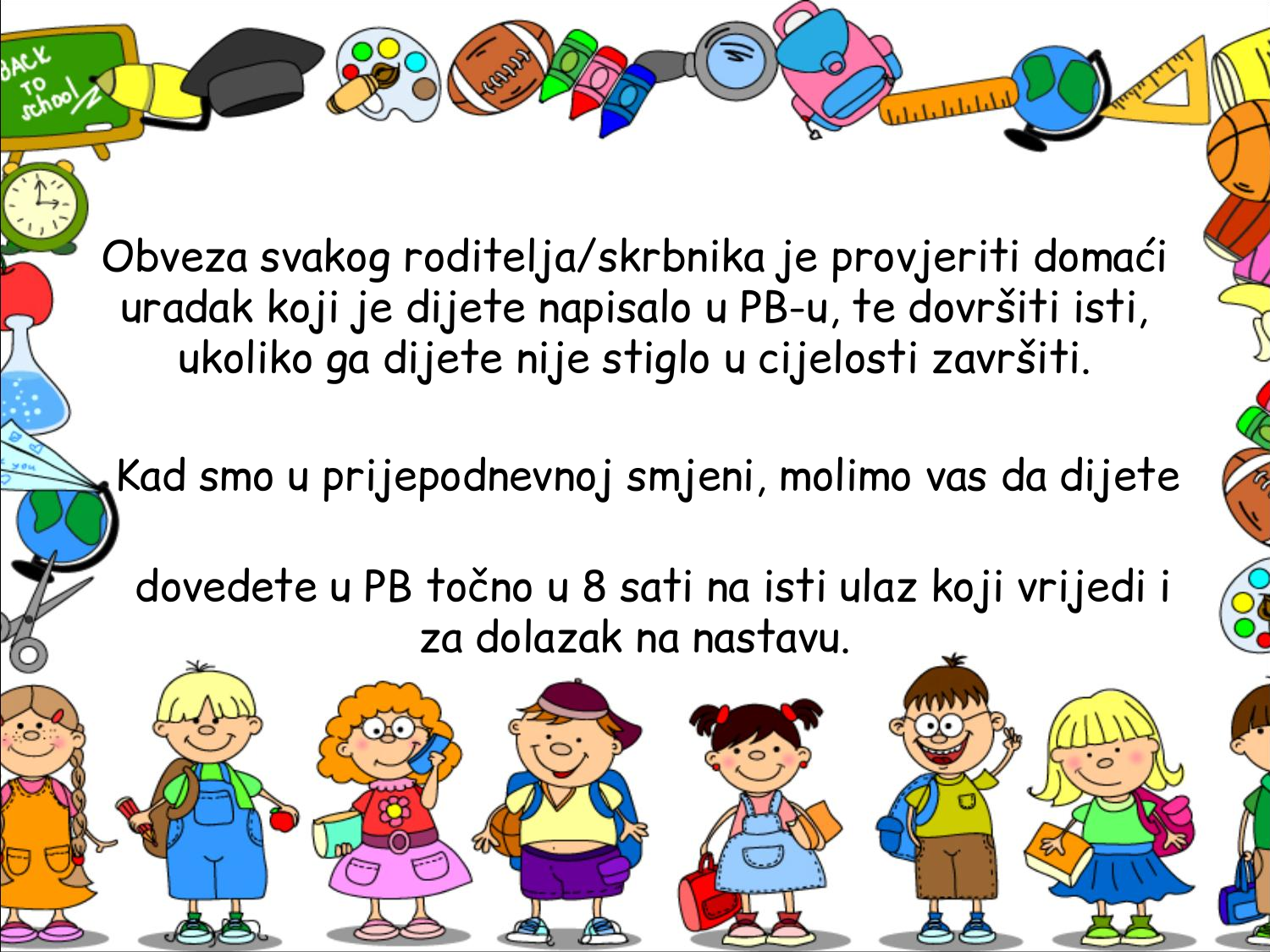

#
Obveza svakog roditelja/skrbnika je provjeriti domaći uradak koji je dijete napisalo u PB-u, te dovršiti isti, ukoliko ga dijete nije stiglo u cijelosti završiti.

   Kad smo u prijepodnevnoj smjeni, molimo vas da dijete
   dovedete u PB točno u 8 sati na isti ulaz koji vrijedi i za dolazak na nastavu.